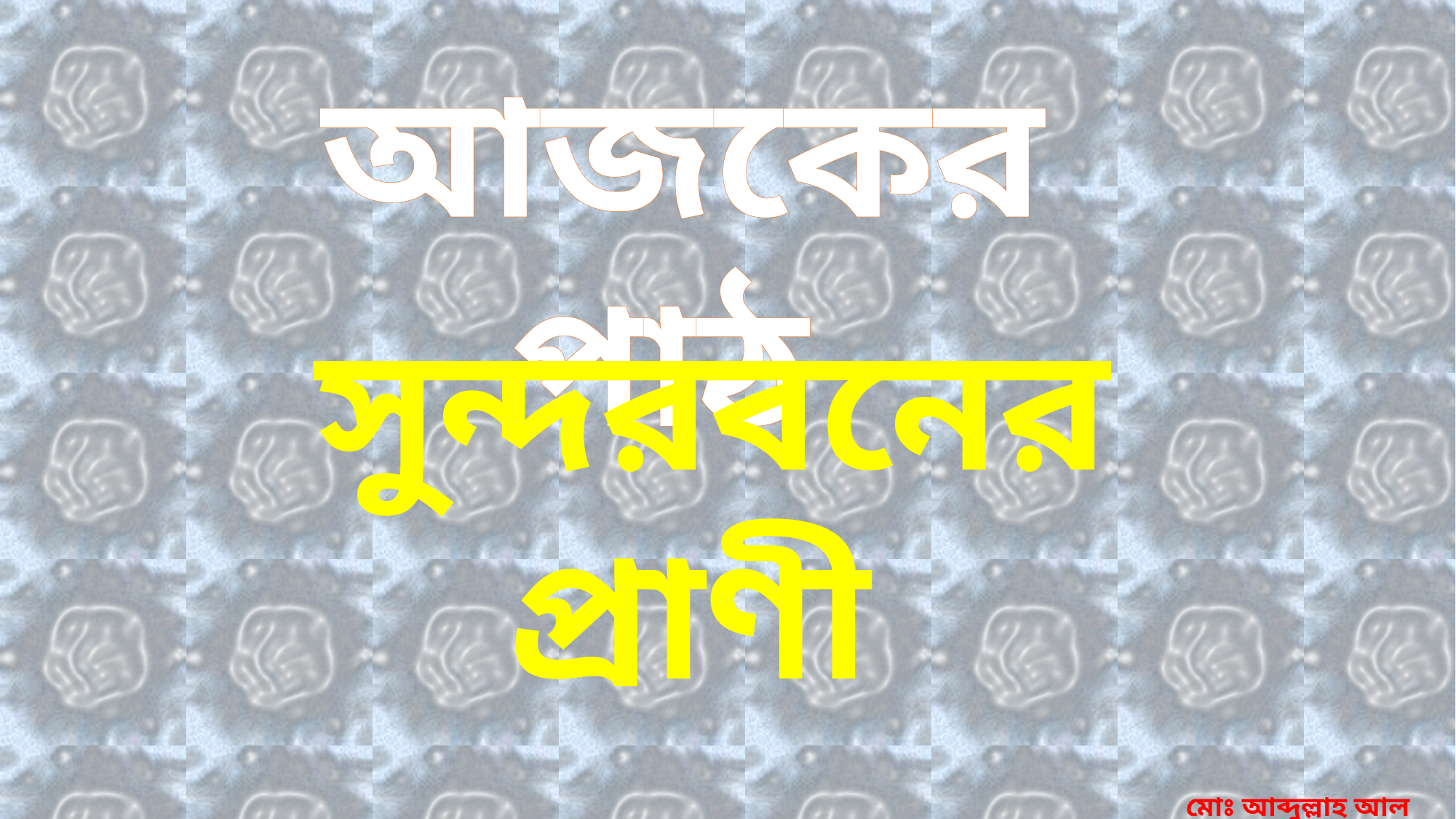

আজকের পাঠ
সুন্দরবনের প্রাণী
মোঃ আব্দুল্লাহ আল মোত্তালিব